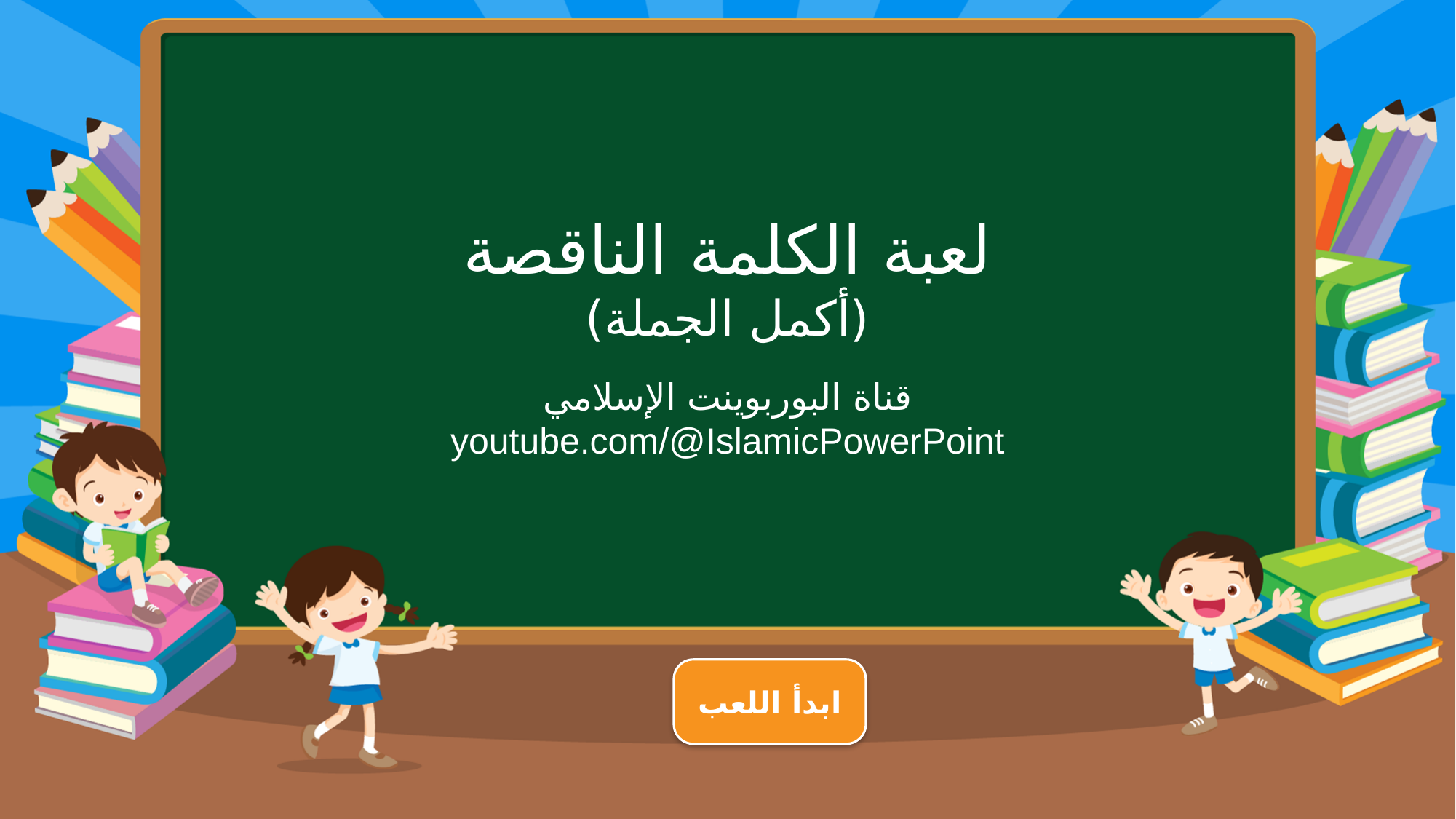

لعبة الكلمة الناقصة
(أكمل الجملة)
قناة البوربوينت الإسلامي
youtube.com/@IslamicPowerPoint
ابدأ اللعب